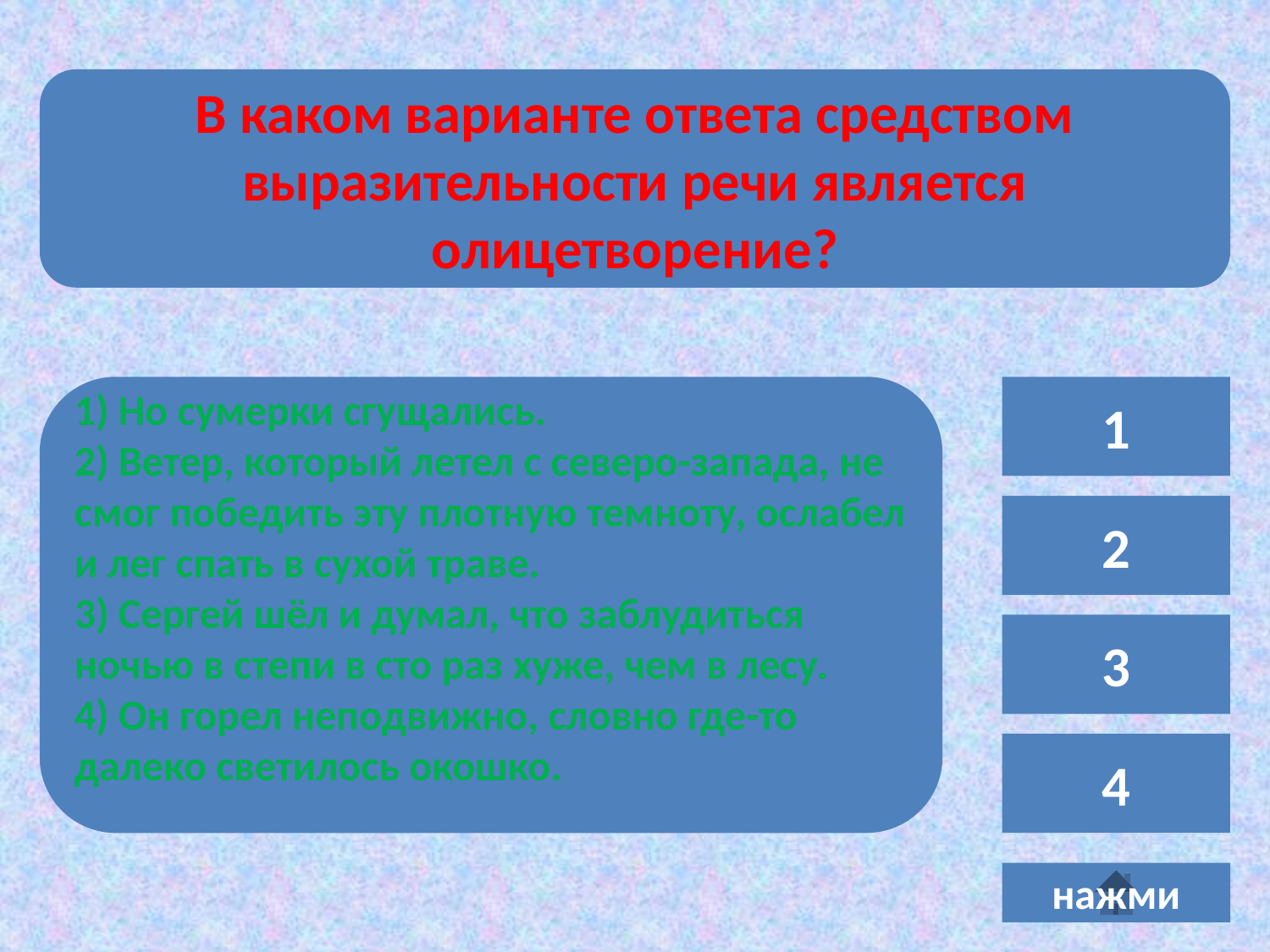

В каком варианте ответа средством выразительности речи является олицетворение?

1) Но сумерки сгущались.
2) Ветер, который летел с северо-запада, не смог победить эту плотную темноту, ослабел и лег спать в сухой траве.
3) Сергей шёл и думал, что заблудиться ночью в степи в сто раз хуже, чем в лесу.
4) Он горел неподвижно, словно где-то далеко светилось окошко.

1
2
3
4
нажми